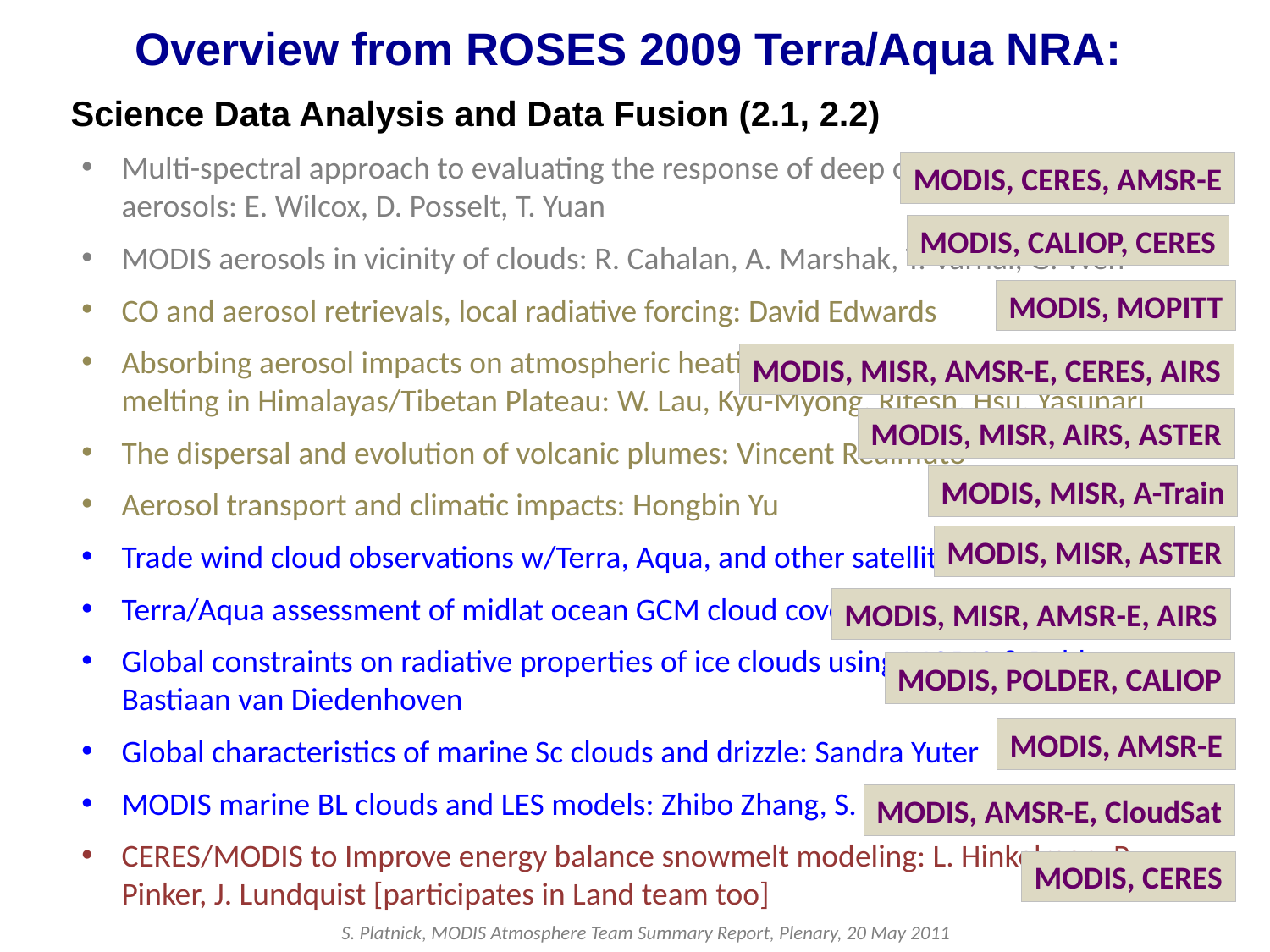

# Overview from ROSES 2009 Terra/Aqua NRA:
Science Data Analysis and Data Fusion (2.1, 2.2)
Multi-spectral approach to evaluating the response of deep organized convection to aerosols: E. Wilcox, D. Posselt, T. Yuan
MODIS aerosols in vicinity of clouds: R. Cahalan, A. Marshak, T. Varnai, G. Wen
CO and aerosol retrievals, local radiative forcing: David Edwards
Absorbing aerosol impacts on atmospheric heating and accelerated snowpack melting in Himalayas/Tibetan Plateau: W. Lau, Kyu-Myong, Ritesh, Hsu, Yasunari
The dispersal and evolution of volcanic plumes: Vincent Realmuto
Aerosol transport and climatic impacts: Hongbin Yu
Trade wind cloud observations w/Terra, Aqua, and other satellites: L. Di Girolamo
Terra/Aqua assessment of midlat ocean GCM cloud cover: C. Naud, Y. Chen
Global constraints on radiative properties of ice clouds using MODIS & Polder: Bastiaan van Diedenhoven
Global characteristics of marine Sc clouds and drizzle: Sandra Yuter
MODIS marine BL clouds and LES models: Zhibo Zhang, S. Platnick, A. Ackerman
CERES/MODIS to Improve energy balance snowmelt modeling: L. Hinkelman, R. Pinker, J. Lundquist [participates in Land team too]
MODIS, CERES, AMSR-E
MODIS, CALIOP, CERES
MODIS, MOPITT
MODIS, MISR, AMSR-E, CERES, AIRS
MODIS, MISR, AIRS, ASTER
MODIS, MISR, ASTER
MODIS, MISR, AMSR-E, AIRS
MODIS, POLDER, CALIOP
MODIS, AMSR-E
MODIS, AMSR-E, CloudSat
MODIS, CERES
MODIS, MISR, A-Train
S. Platnick, MODIS Atmosphere Team Summary Report, Plenary, 20 May 2011